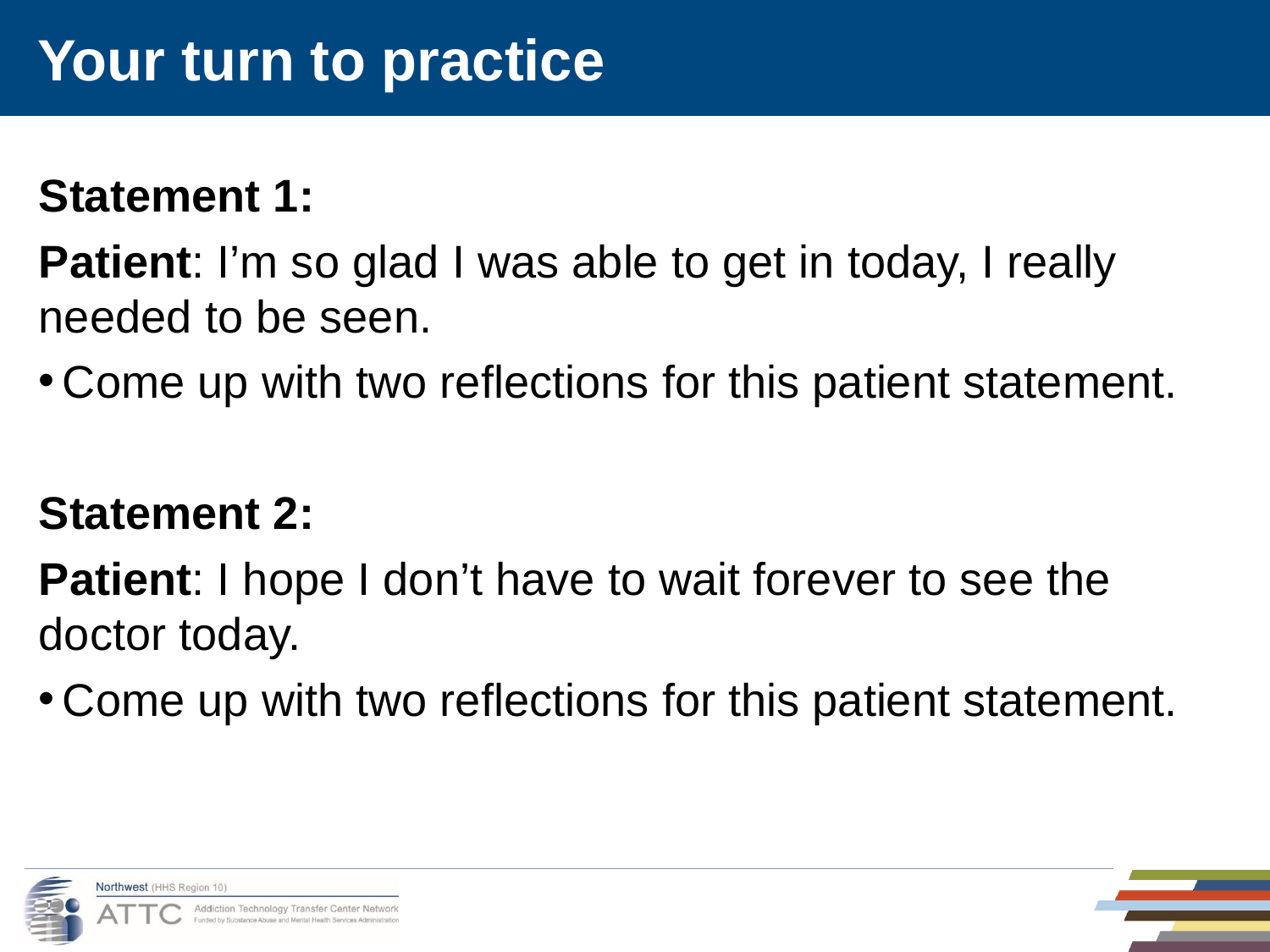

# Your turn to practice
Statement 1:
Patient: I’m so glad I was able to get in today, I really needed to be seen.
Come up with two reflections for this patient statement.

Statement 2:
Patient: I hope I don’t have to wait forever to see the doctor today.
Come up with two reflections for this patient statement.